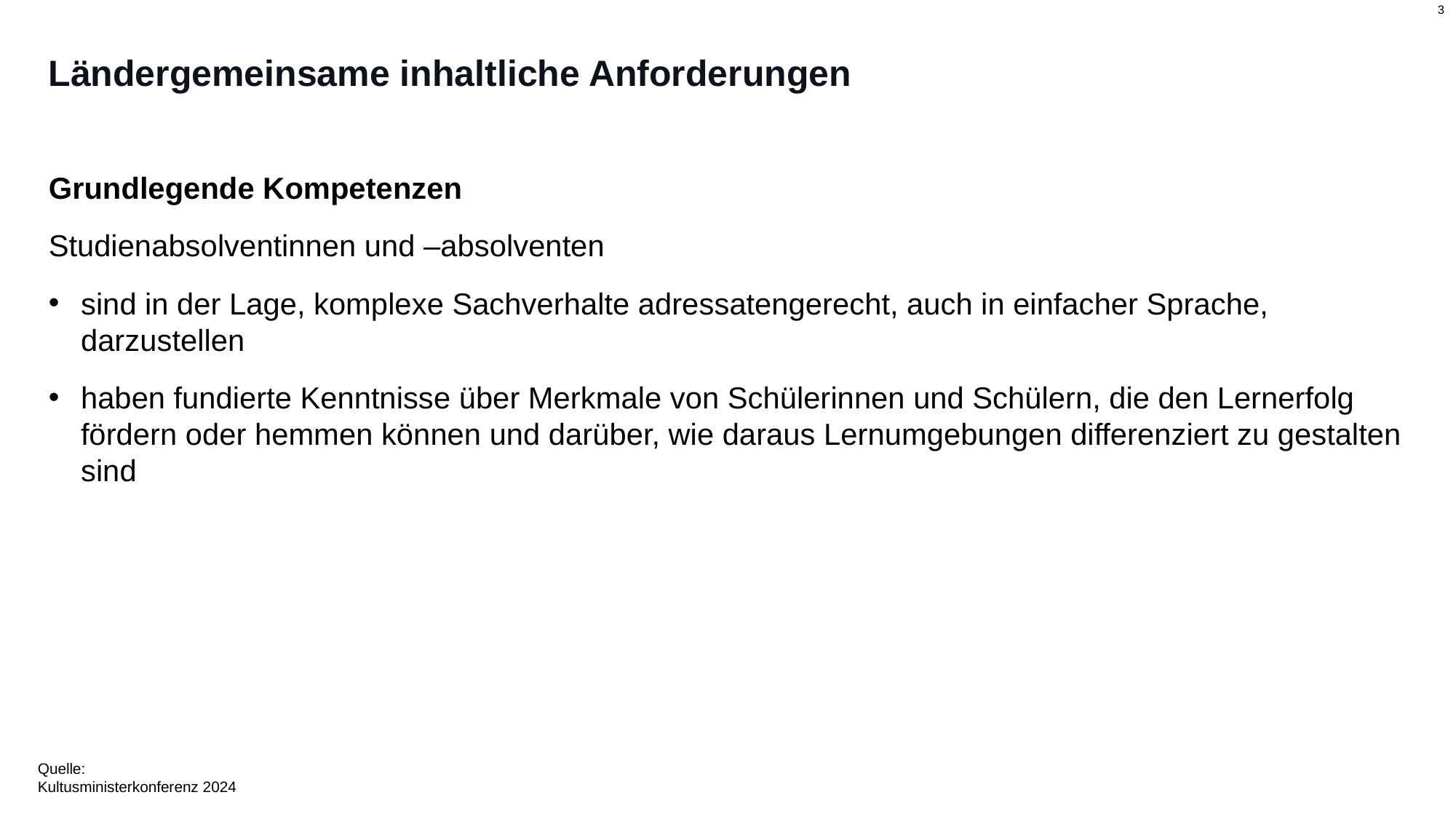

# Ländergemeinsame inhaltliche Anforderungen
Grundlegende Kompetenzen
Studienabsolventinnen und –absolventen
sind in der Lage, komplexe Sachverhalte adressatengerecht, auch in einfacher Sprache, darzustellen
haben fundierte Kenntnisse über Merkmale von Schülerinnen und Schülern, die den Lernerfolg fördern oder hemmen können und darüber, wie daraus Lernumgebungen differenziert zu gestalten sind
Quelle:
Kultusministerkonferenz 2024